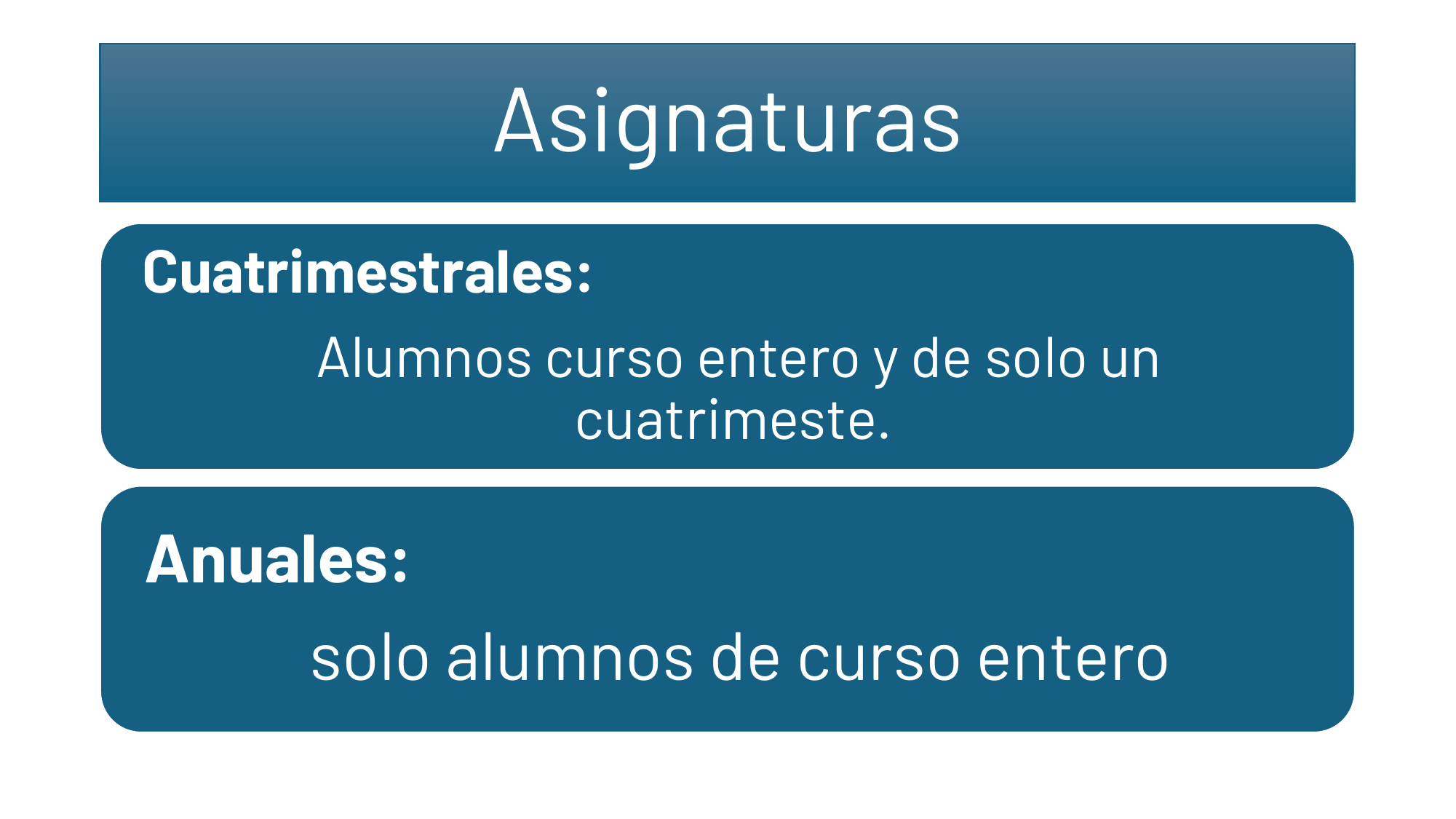

# Asignaturas
Cuatrimestrales:
 Alumnos curso entero y de solo un cuatrimeste.
Anuales:
 solo alumnos de curso entero